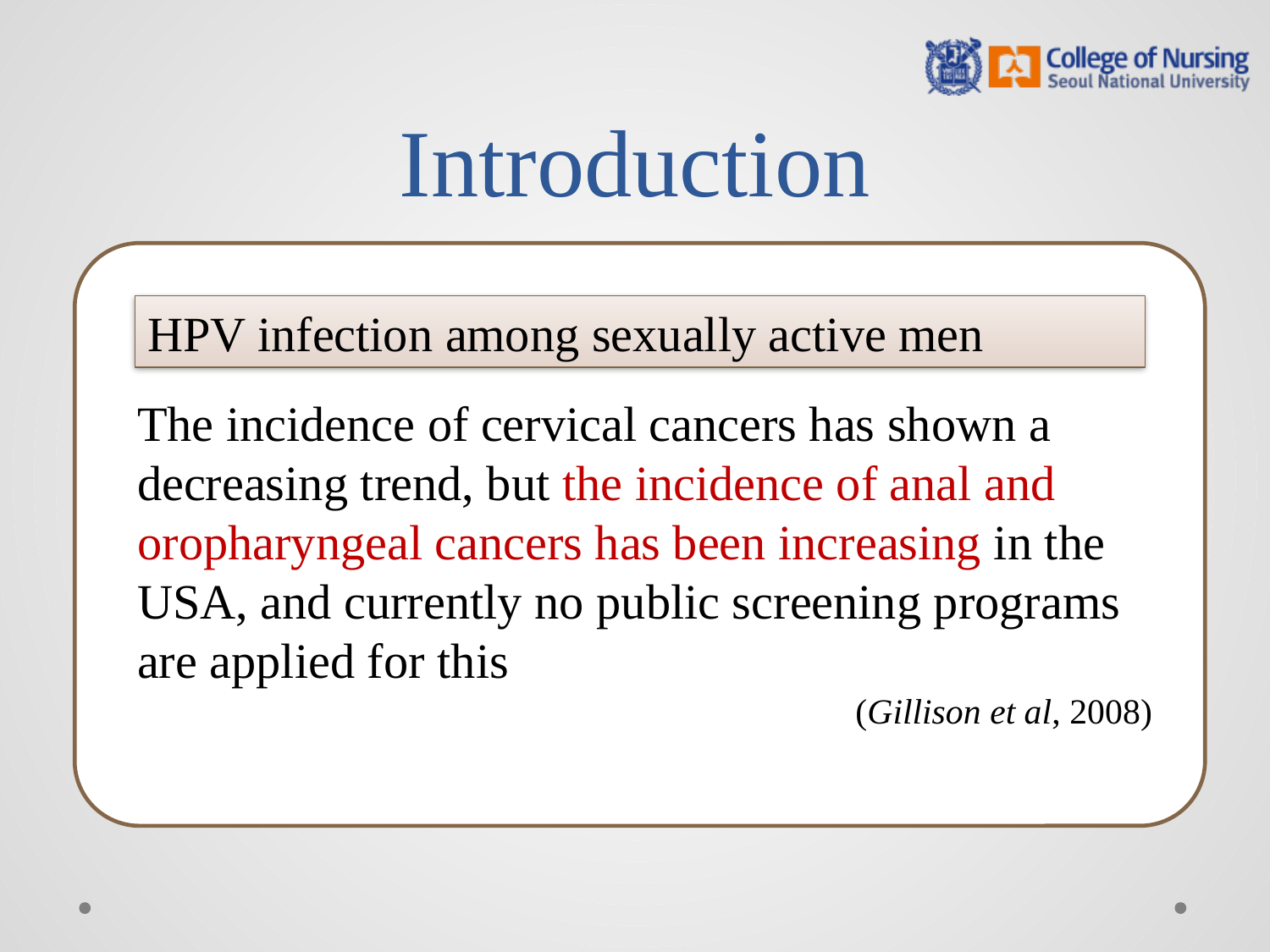

# Introduction

HPV infection among sexually active men
The incidence of cervical cancers has shown a decreasing trend, but the incidence of anal and oropharyngeal cancers has been increasing in the USA, and currently no public screening programs are applied for this
(Gillison et al, 2008)